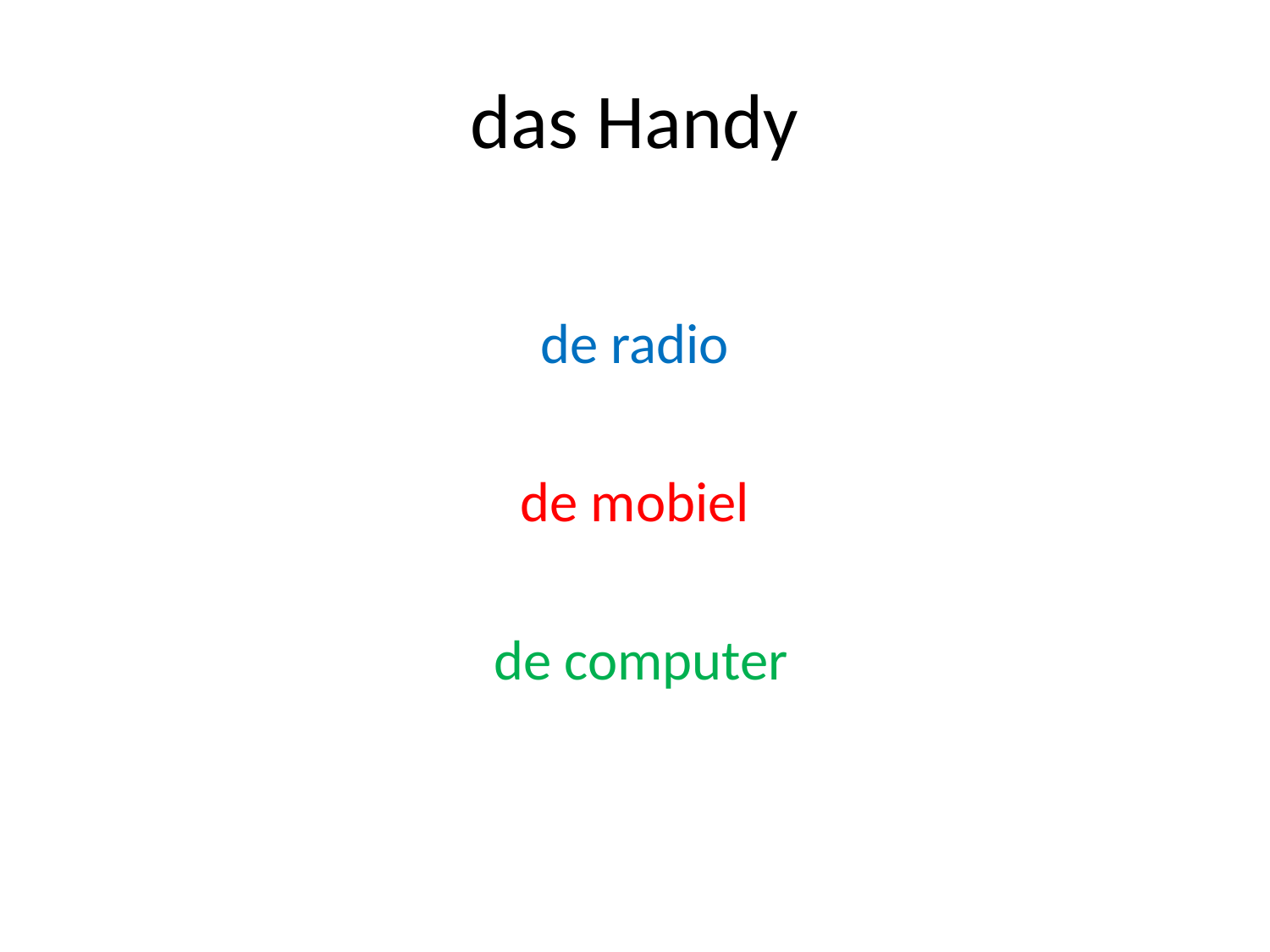

# das Handy

de radio

de mobiel

 de computer